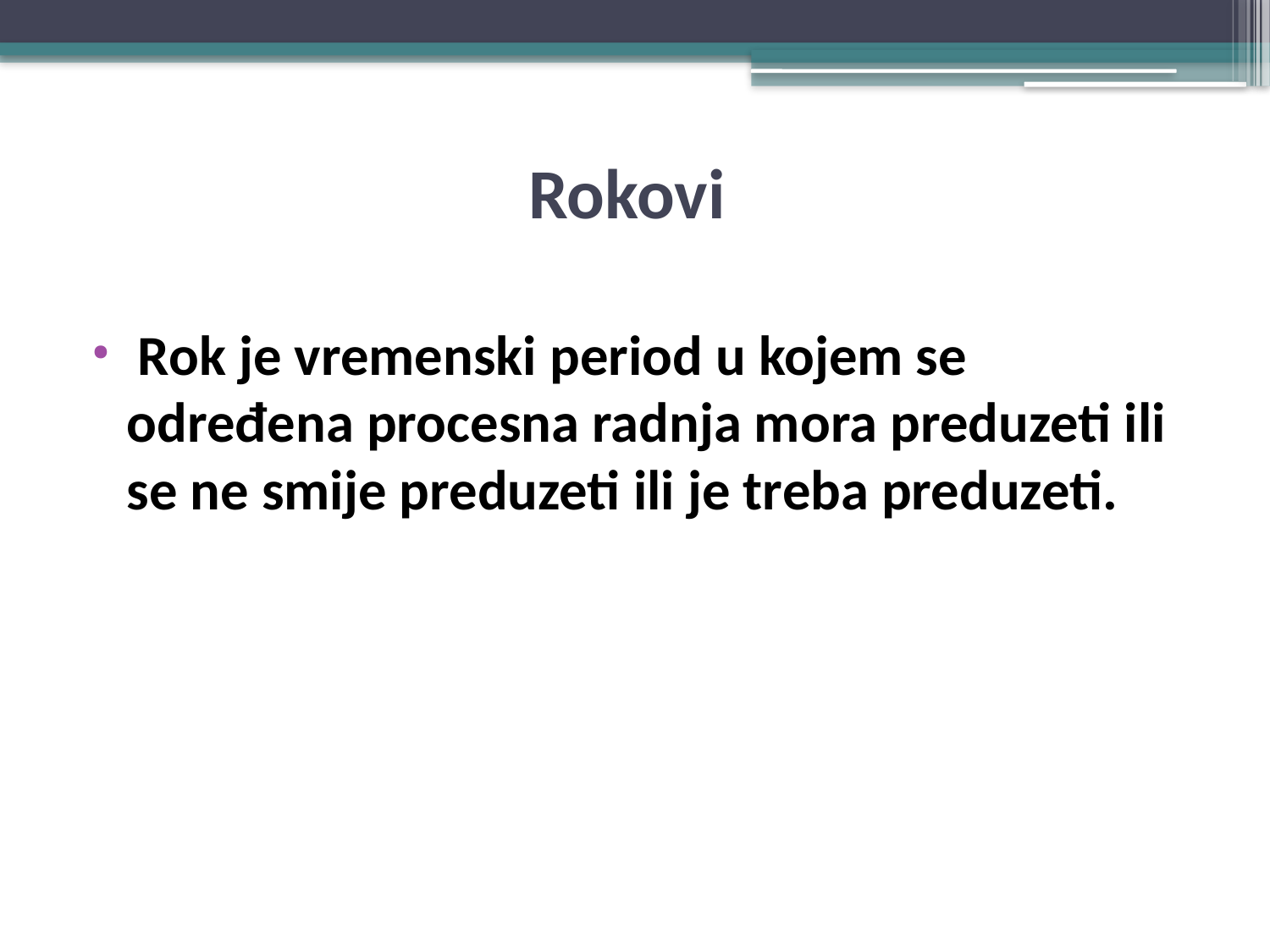

# Rokovi
 Rok je vremenski period u kojem se određena procesna radnja mora preduzeti ili se ne smije preduzeti ili je treba preduzeti.